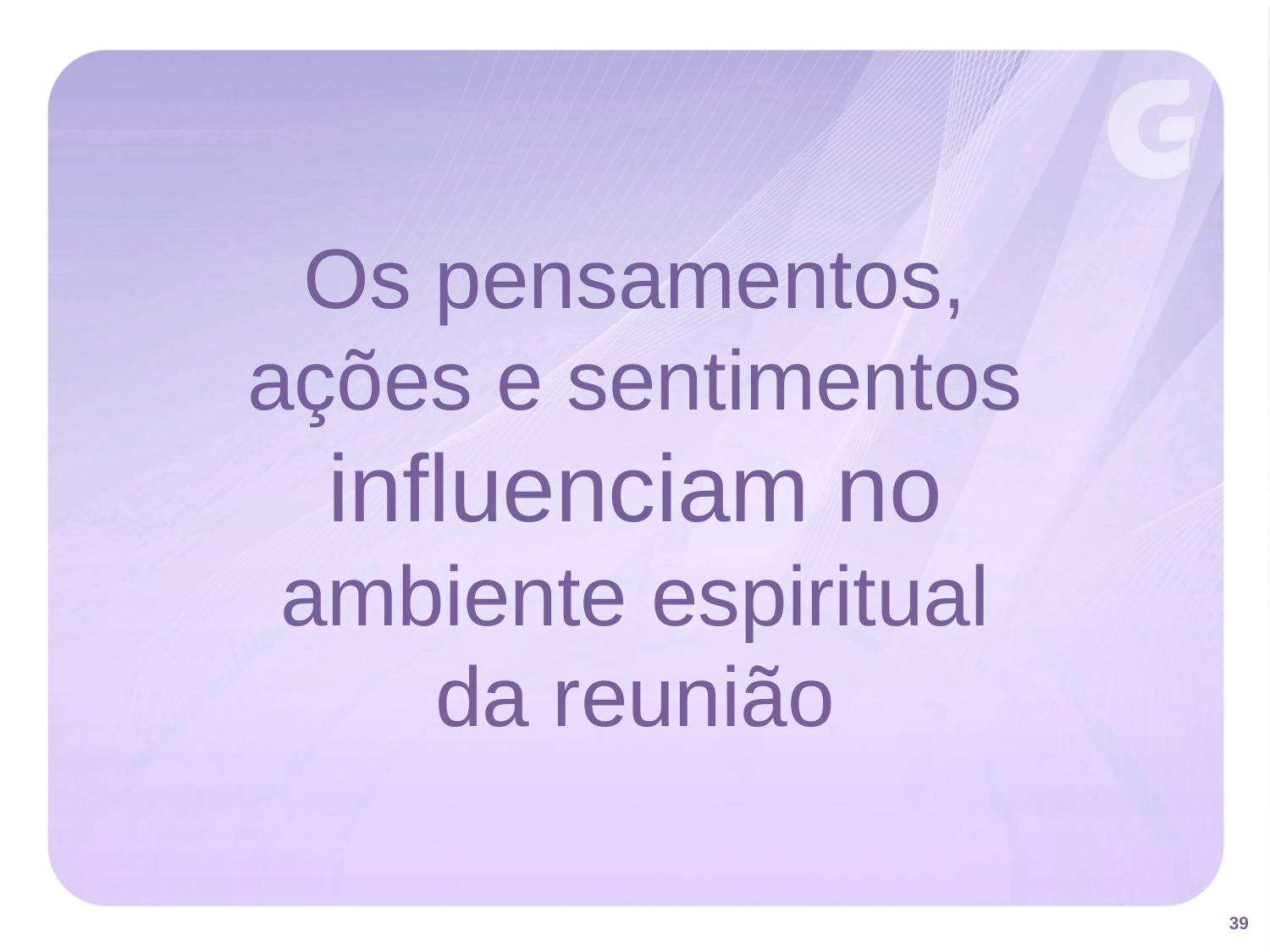

Os pensamentos, ações e sentimentos influenciam no ambiente espiritual
da reunião
39